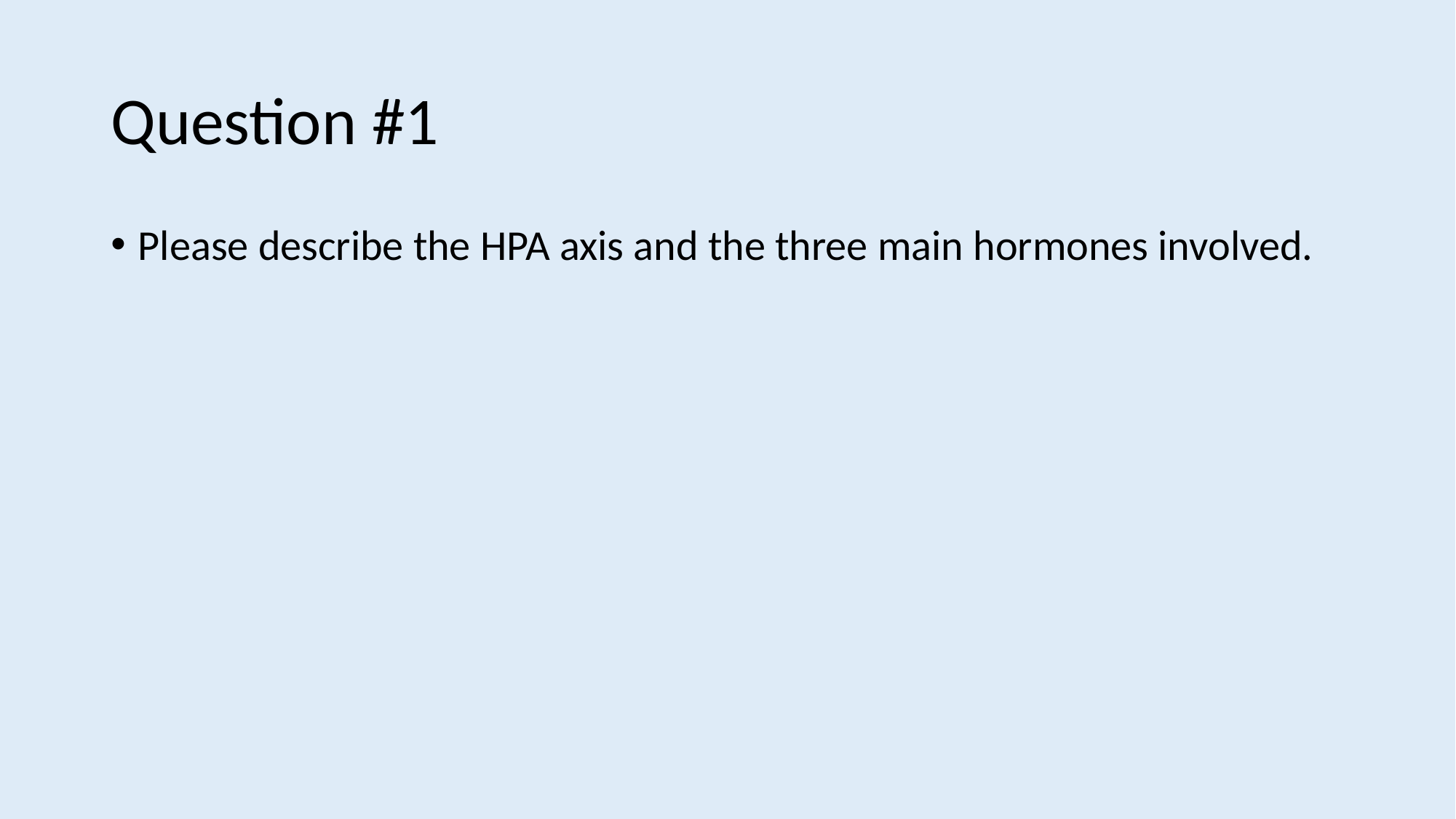

# Question #1
Please describe the HPA axis and the three main hormones involved.